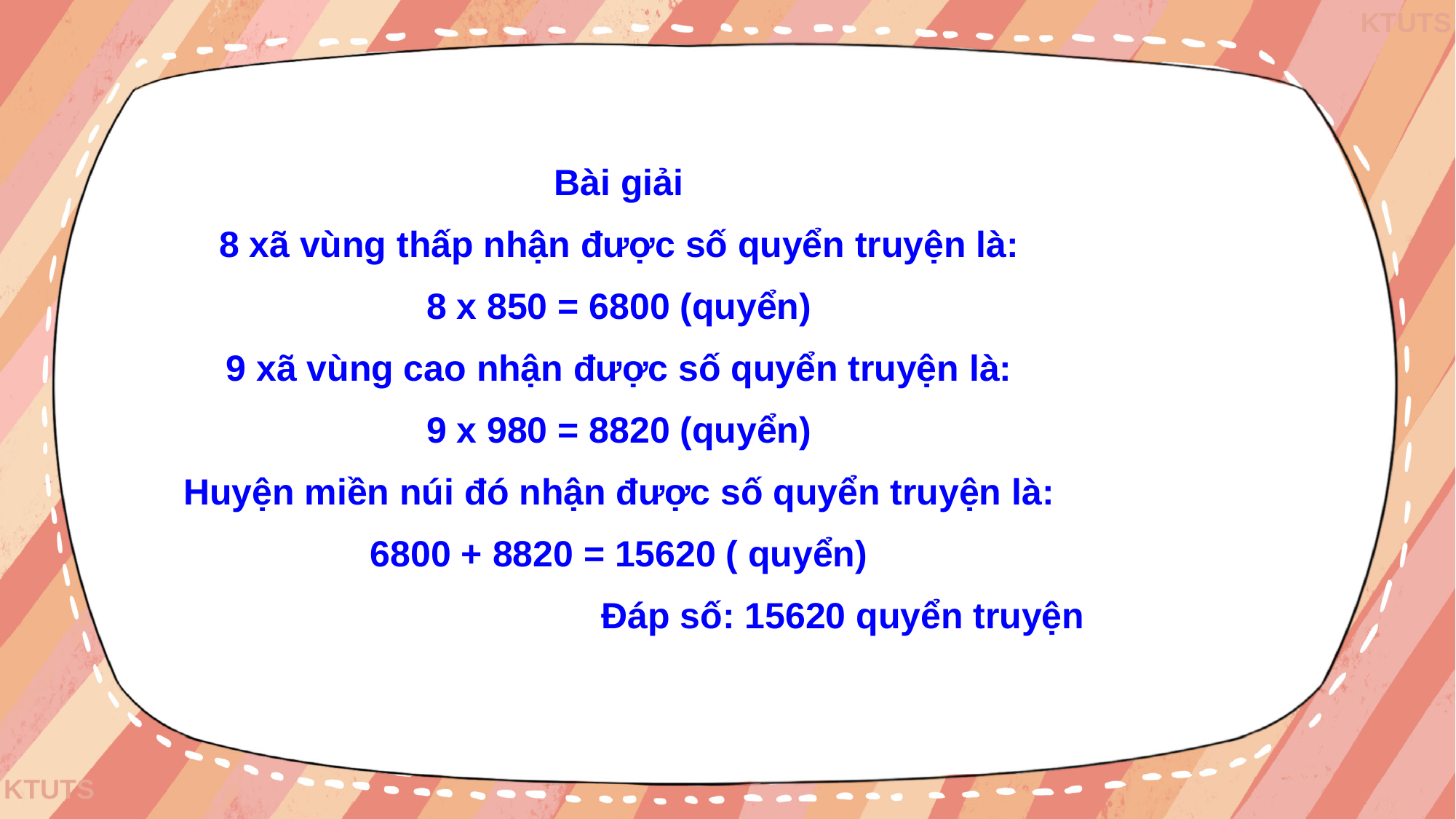

#
Bài giải
8 xã vùng thấp nhận được số quyển truyện là:
8 x 850 = 6800 (quyển)
9 xã vùng cao nhận được số quyển truyện là:
9 x 980 = 8820 (quyển)
Huyện miền núi đó nhận được số quyển truyện là:
6800 + 8820 = 15620 ( quyển)
                                            Đáp số: 15620 quyển truyện